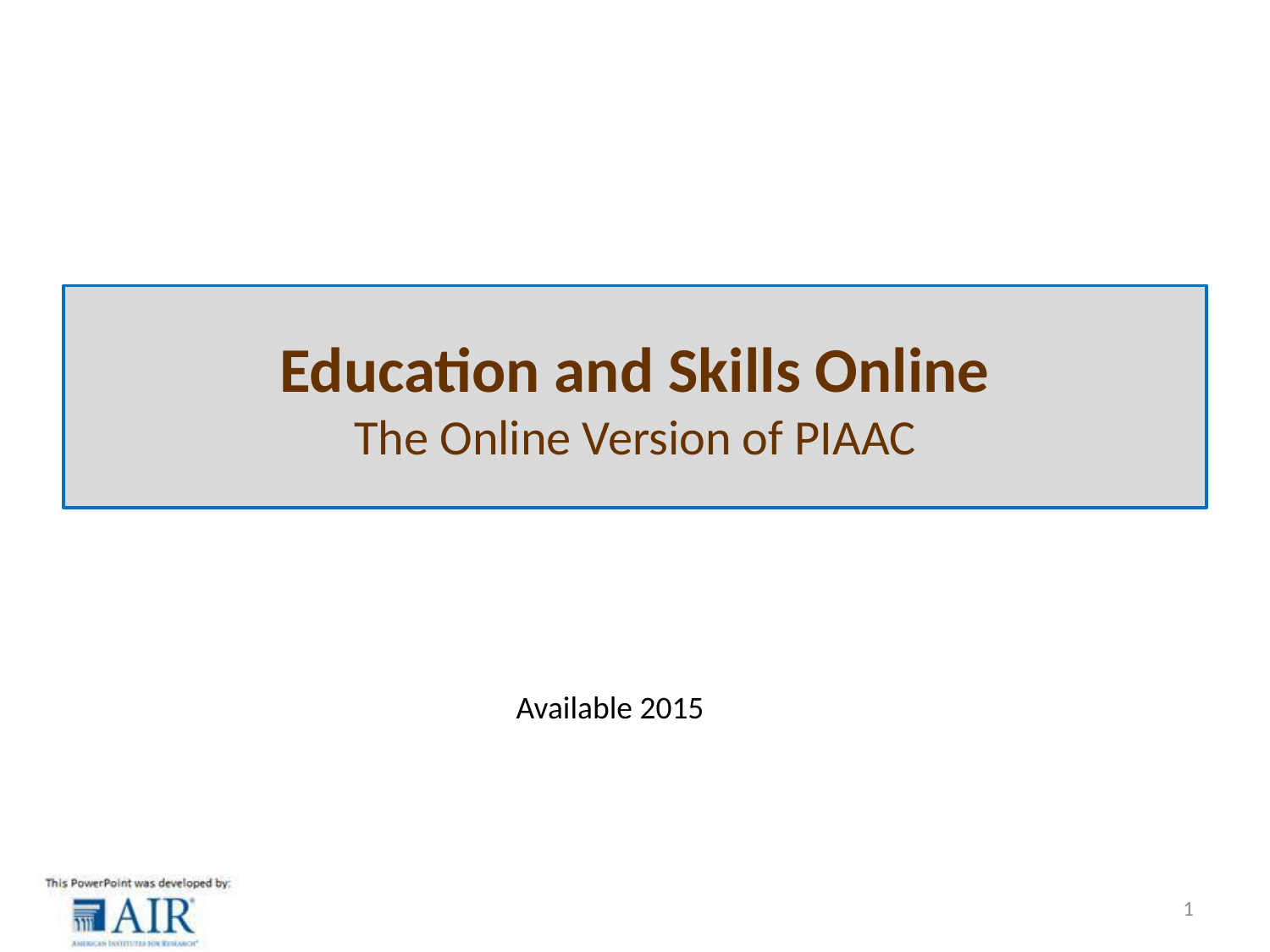

# Education and Skills Online The Online Version of PIAAC
Available 2015
1